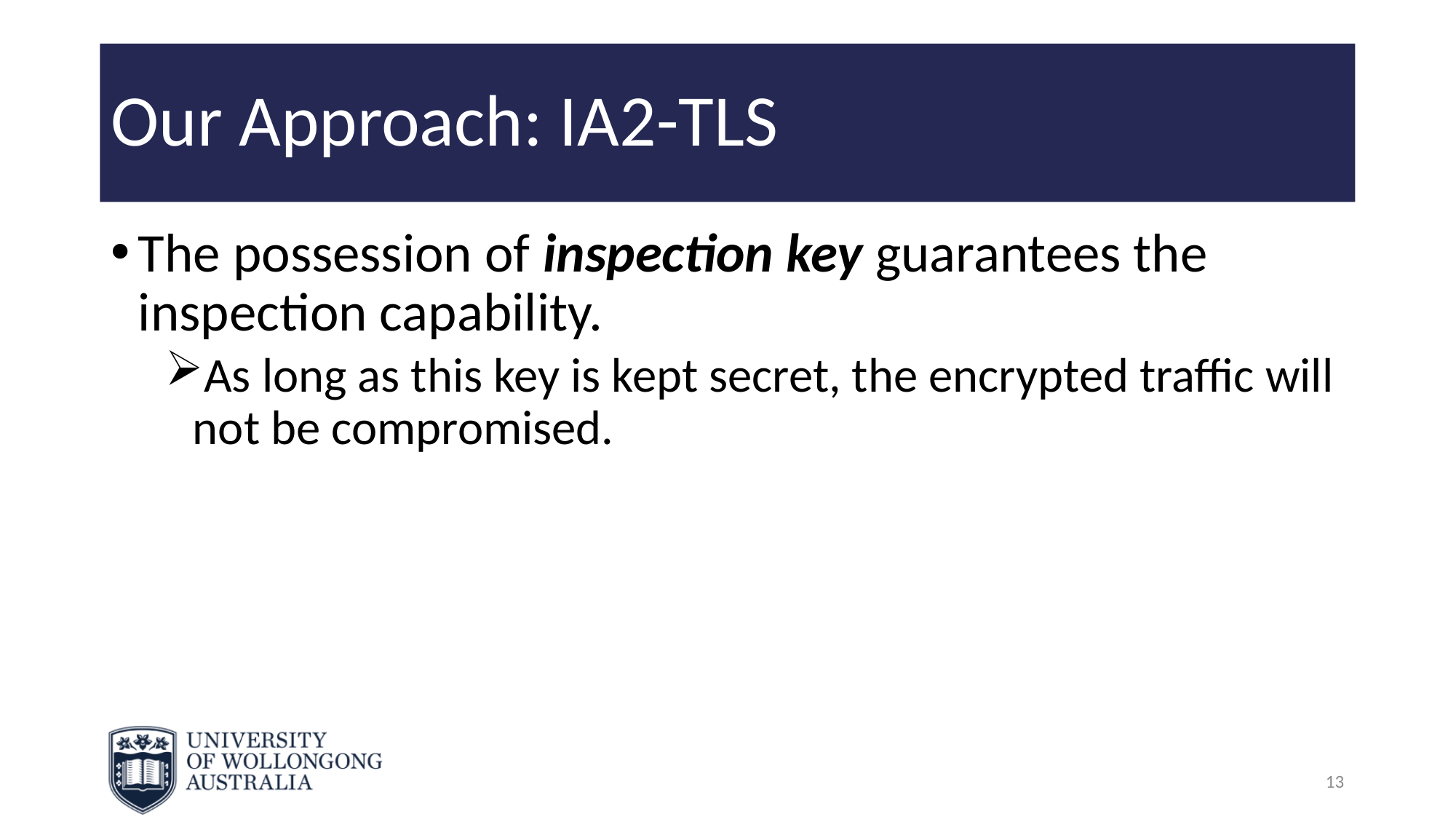

# Our Approach: IA2-TLS
The possession of inspection key guarantees the inspection capability.
As long as this key is kept secret, the encrypted traffic will not be compromised.

13